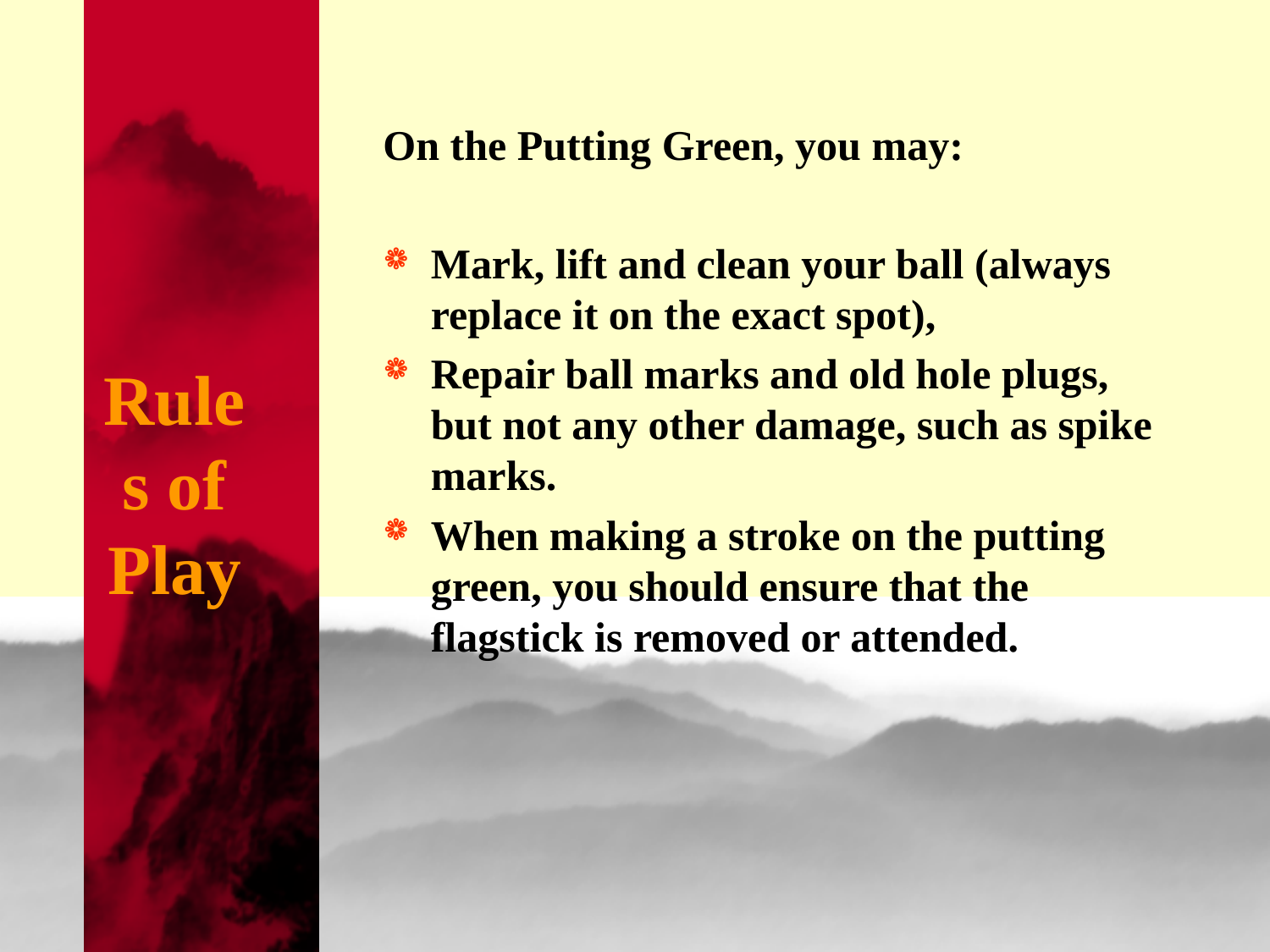

# Rules of Play

On the Putting Green, you may:

Mark, lift and clean your ball (always replace it on the exact spot),
Repair ball marks and old hole plugs, but not any other damage, such as spike marks.
When making a stroke on the putting green, you should ensure that the flagstick is removed or attended.